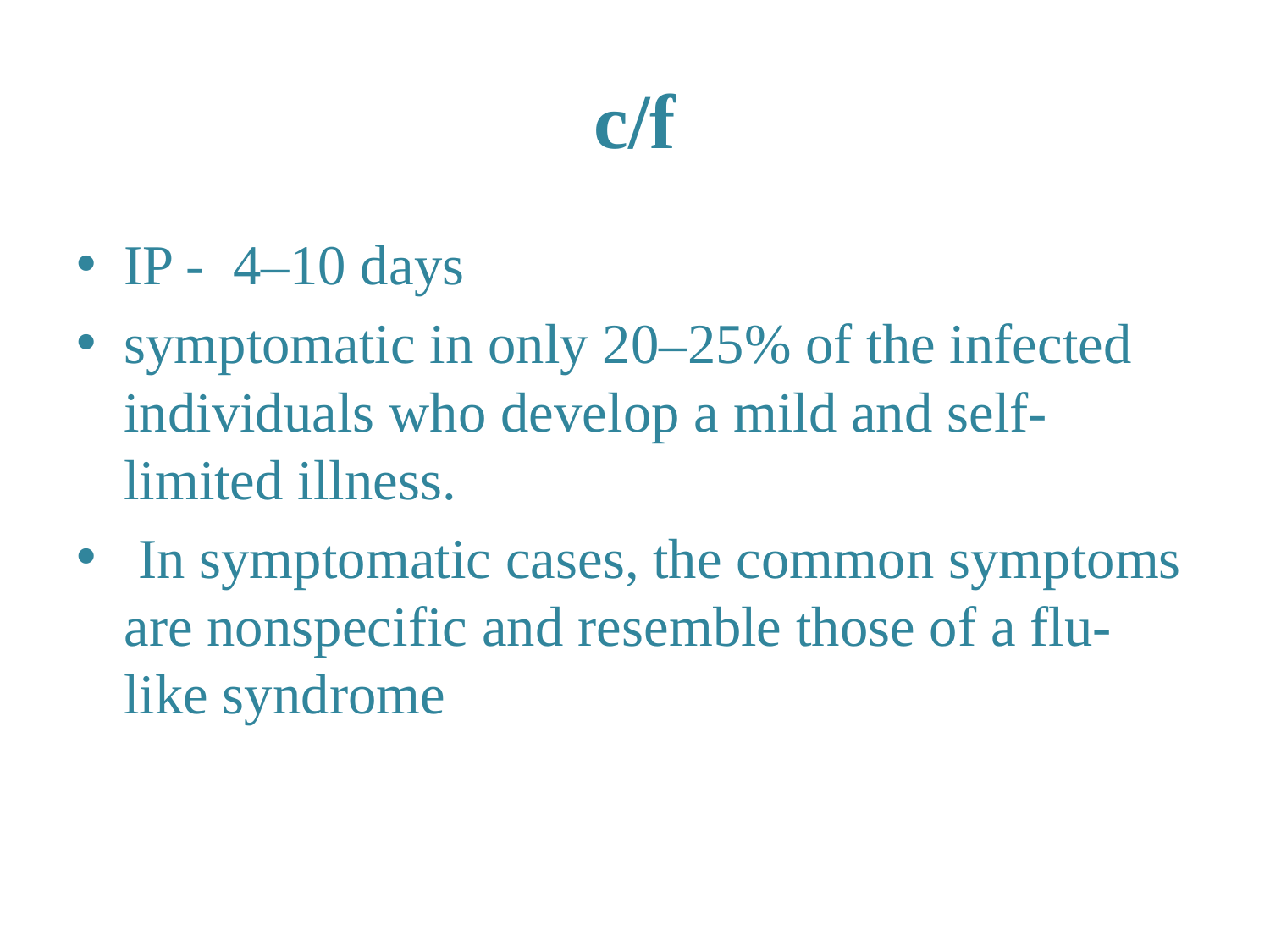

# c/f
IP -  4–10 days
symptomatic in only 20–25% of the infected individuals who develop a mild and self-limited illness.
 In symptomatic cases, the common symptoms are nonspecific and resemble those of a flu-like syndrome